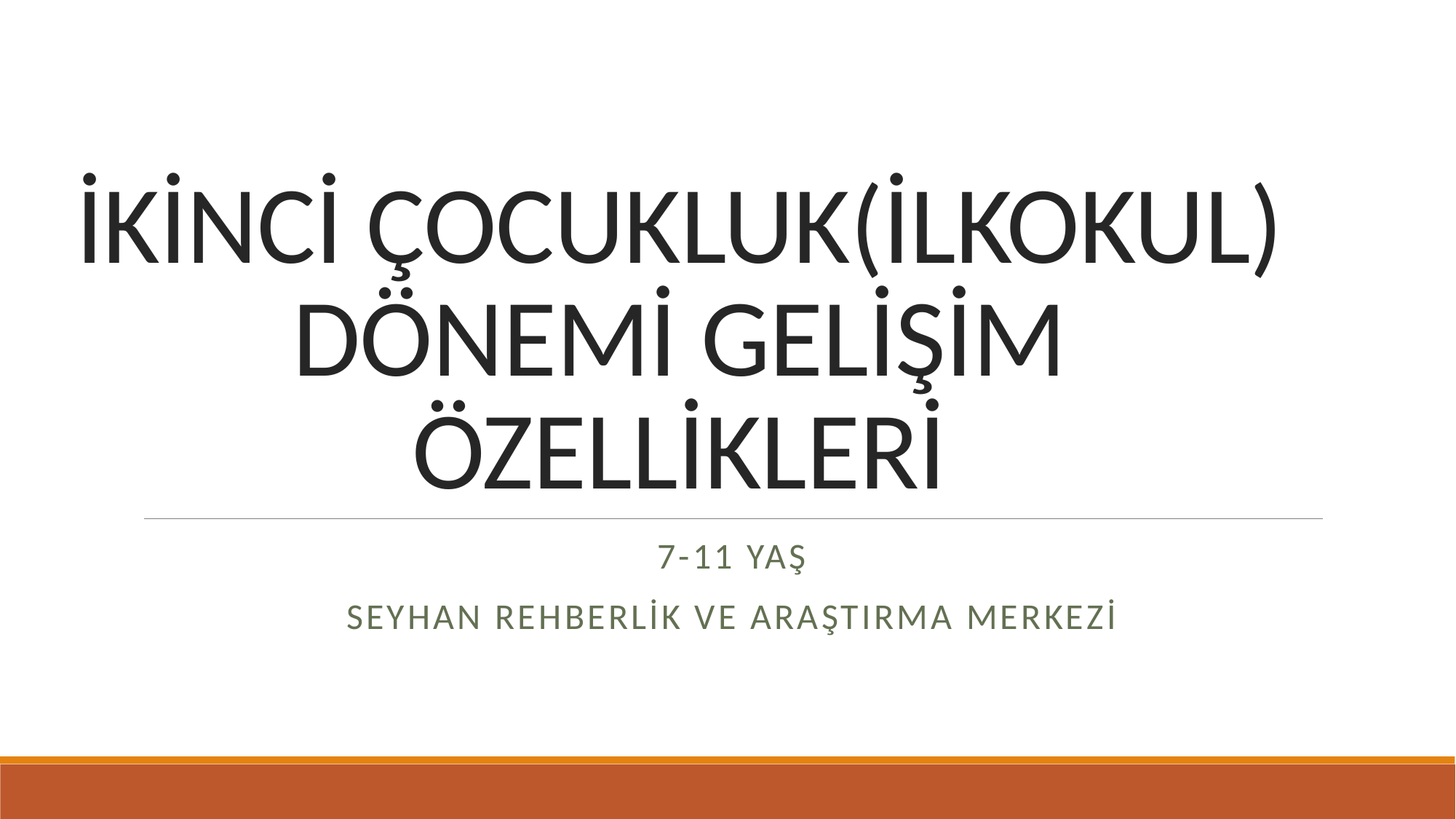

# İKİNCİ ÇOCUKLUK(İLKOKUL) DÖNEMİ GELİŞİM ÖZELLİKLERİ
7-11 YAŞ
SEYHAN REHBERLİK VE ARAŞTIRMA MERKEZİ